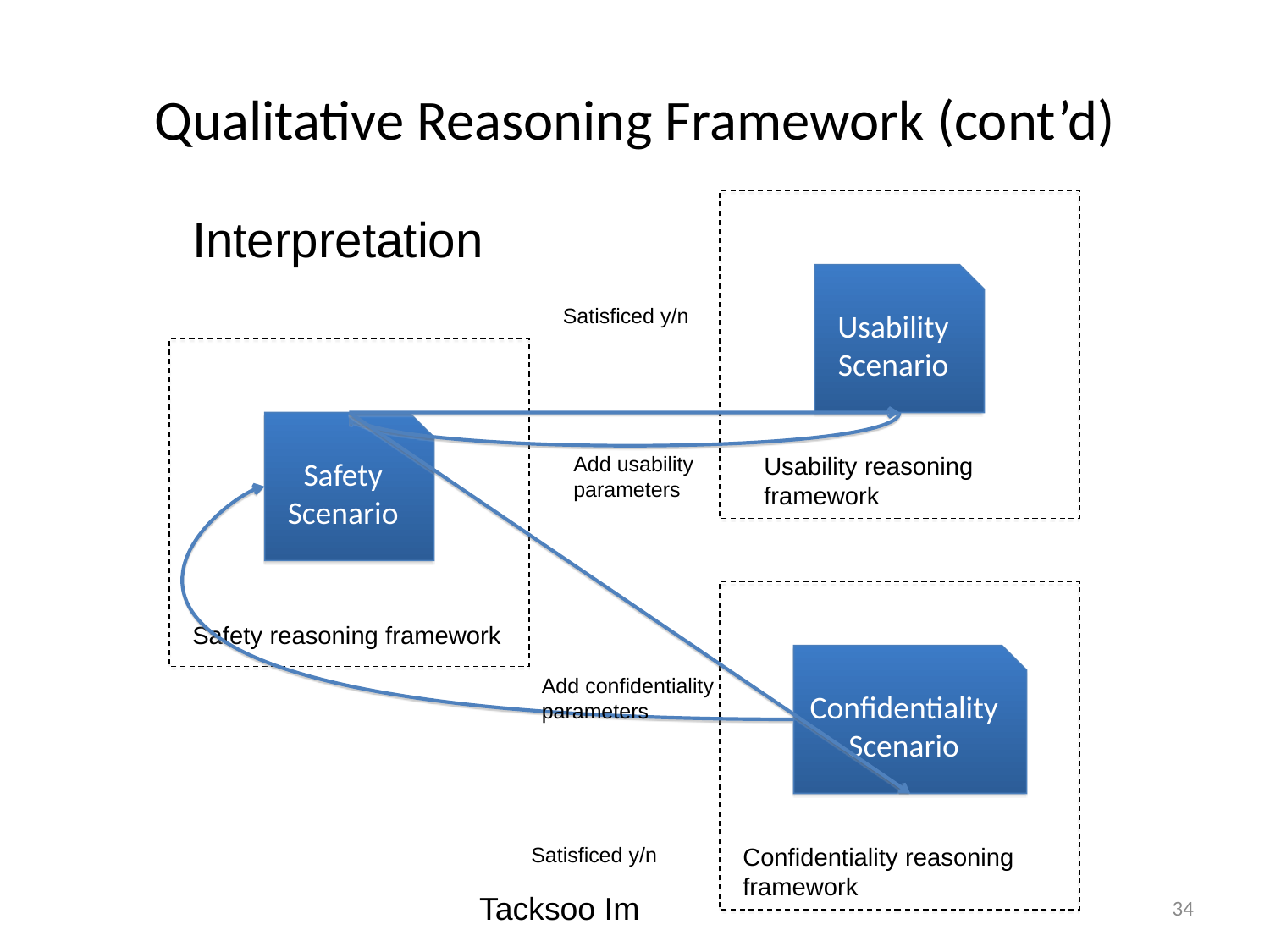

# Qualitative Reasoning Framework (cont’d)

Interpretation
Usability
Scenario
Satisficed y/n

Safety
Scenario
Add usability parameters
Usability reasoning framework

Safety reasoning framework
Confidentiality
Scenario
Add confidentiality parameters
Satisficed y/n
Confidentiality reasoning framework
Tacksoo Im
34